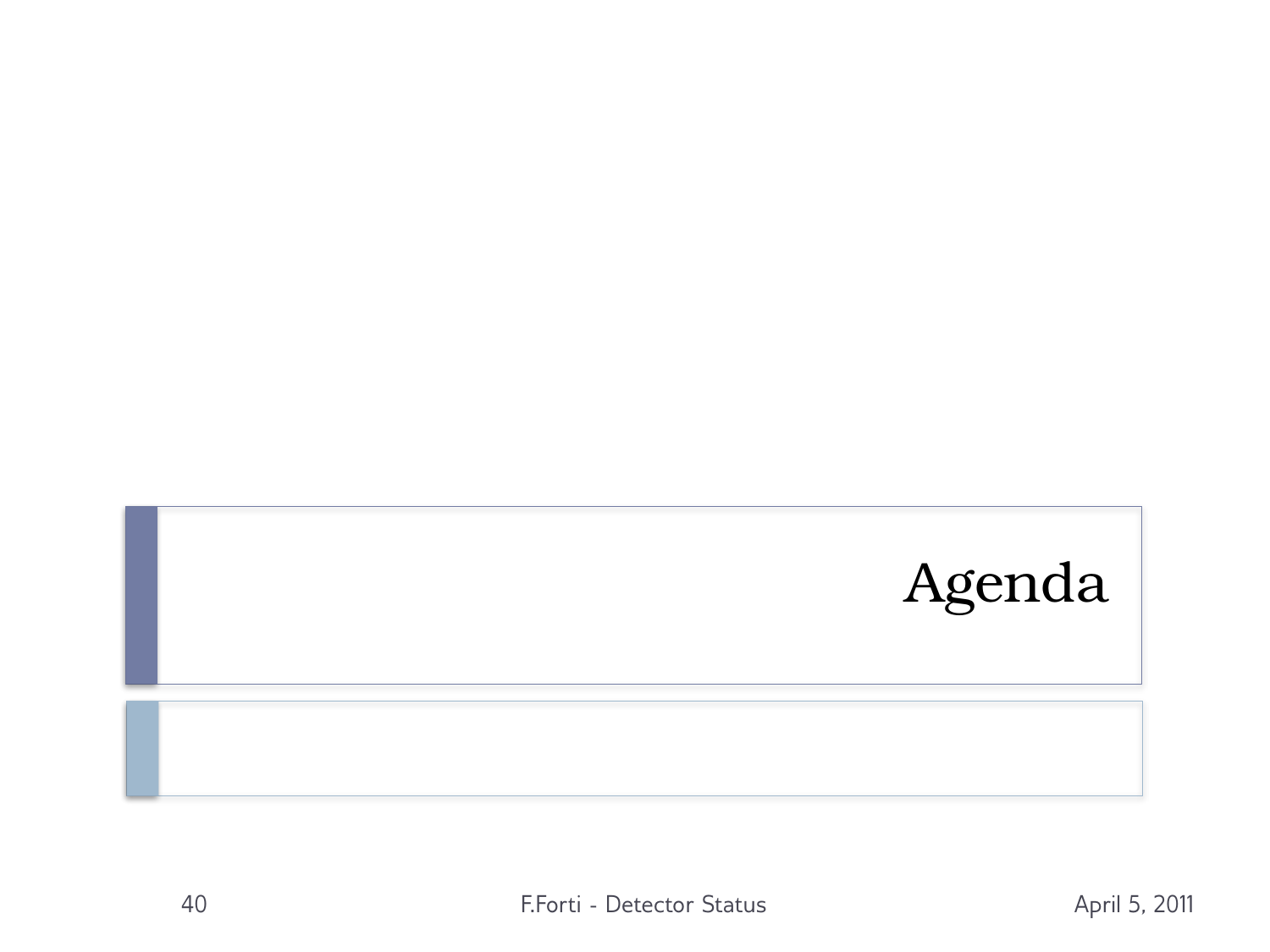

# Agenda

40
F.Forti - Detector Status
April 5, 2011